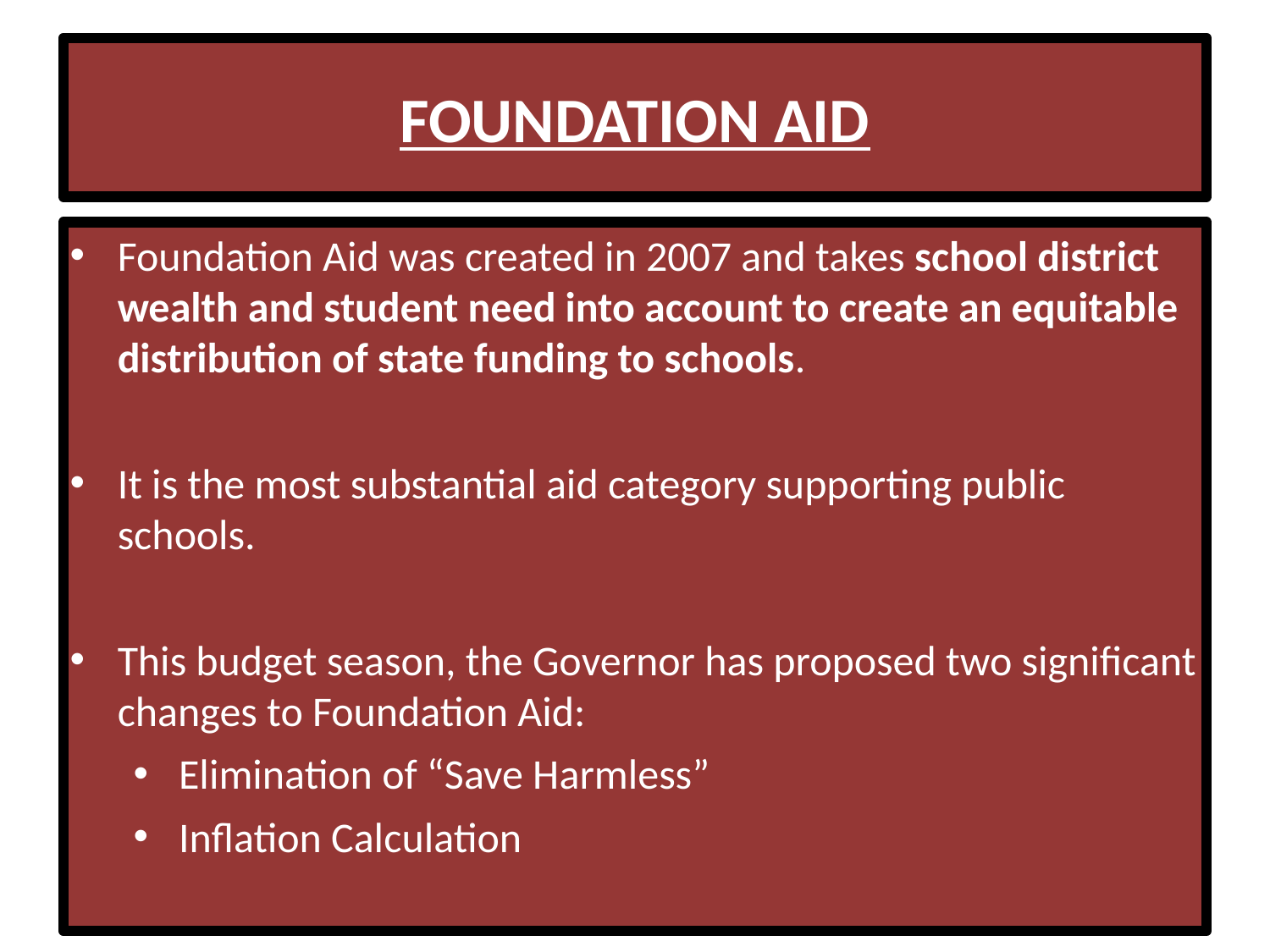

# FOUNDATION AID
Foundation Aid was created in 2007 and takes school district wealth and student need into account to create an equitable distribution of state funding to schools.

It is the most substantial aid category supporting public schools.

This budget season, the Governor has proposed two significant changes to Foundation Aid:
Elimination of “Save Harmless”
Inflation Calculation